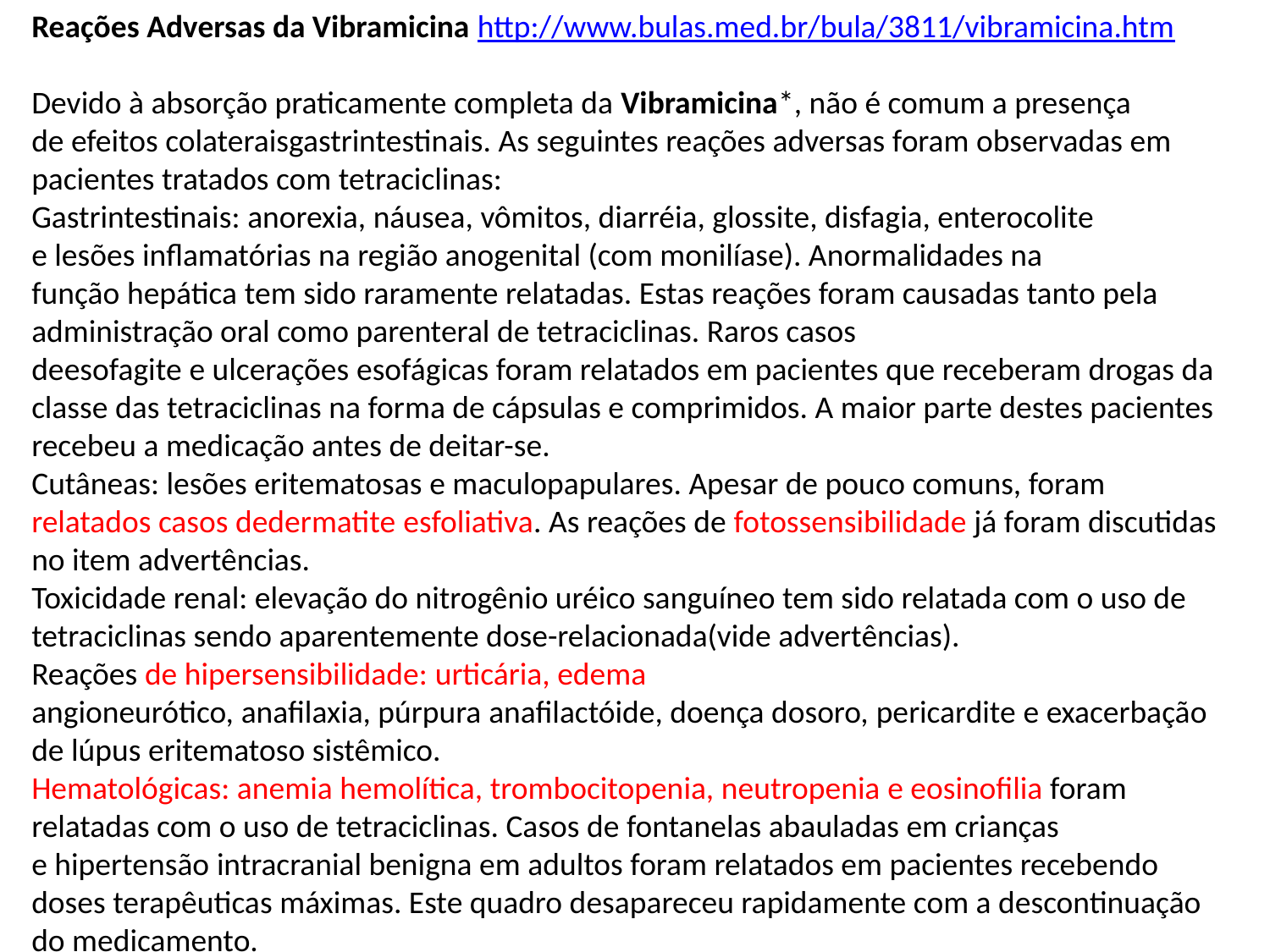

Reações Adversas da Vibramicina http://www.bulas.med.br/bula/3811/vibramicina.htm
Devido à absorção praticamente completa da Vibramicina*, não é comum a presença de efeitos colateraisgastrintestinais. As seguintes reações adversas foram observadas em pacientes tratados com tetraciclinas:
Gastrintestinais: anorexia, náusea, vômitos, diarréia, glossite, disfagia, enterocolite e lesões inflamatórias na região anogenital (com monilíase). Anormalidades na função hepática tem sido raramente relatadas. Estas reações foram causadas tanto pela administração oral como parenteral de tetraciclinas. Raros casos deesofagite e ulcerações esofágicas foram relatados em pacientes que receberam drogas da classe das tetraciclinas na forma de cápsulas e comprimidos. A maior parte destes pacientes recebeu a medicação antes de deitar-se.
Cutâneas: lesões eritematosas e maculopapulares. Apesar de pouco comuns, foram relatados casos dedermatite esfoliativa. As reações de fotossensibilidade já foram discutidas no item advertências.
Toxicidade renal: elevação do nitrogênio uréico sanguíneo tem sido relatada com o uso de tetraciclinas sendo aparentemente dose-relacionada(vide advertências).
Reações de hipersensibilidade: urticária, edema angioneurótico, anafilaxia, púrpura anafilactóide, doença dosoro, pericardite e exacerbação de lúpus eritematoso sistêmico.
Hematológicas: anemia hemolítica, trombocitopenia, neutropenia e eosinofilia foram relatadas com o uso de tetraciclinas. Casos de fontanelas abauladas em crianças e hipertensão intracranial benigna em adultos foram relatados em pacientes recebendo doses terapêuticas máximas. Este quadro desapareceu rapidamente com a descontinuação do medicamento.